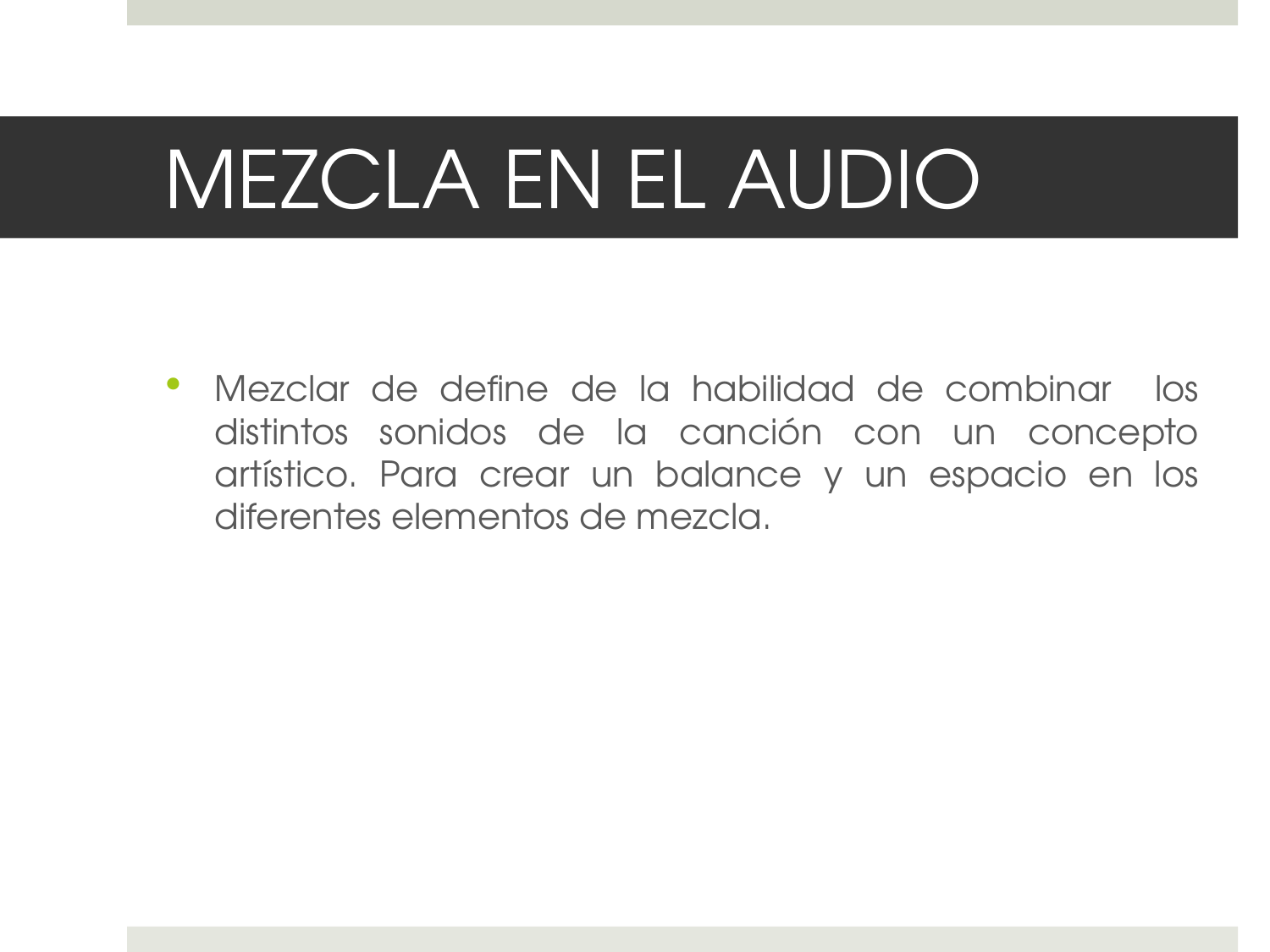

# MEZCLA EN EL AUDIO
Mezclar de define de la habilidad de combinar  los distintos sonidos de la canción con un concepto artístico. Para crear un balance y un espacio en los diferentes elementos de mezcla.